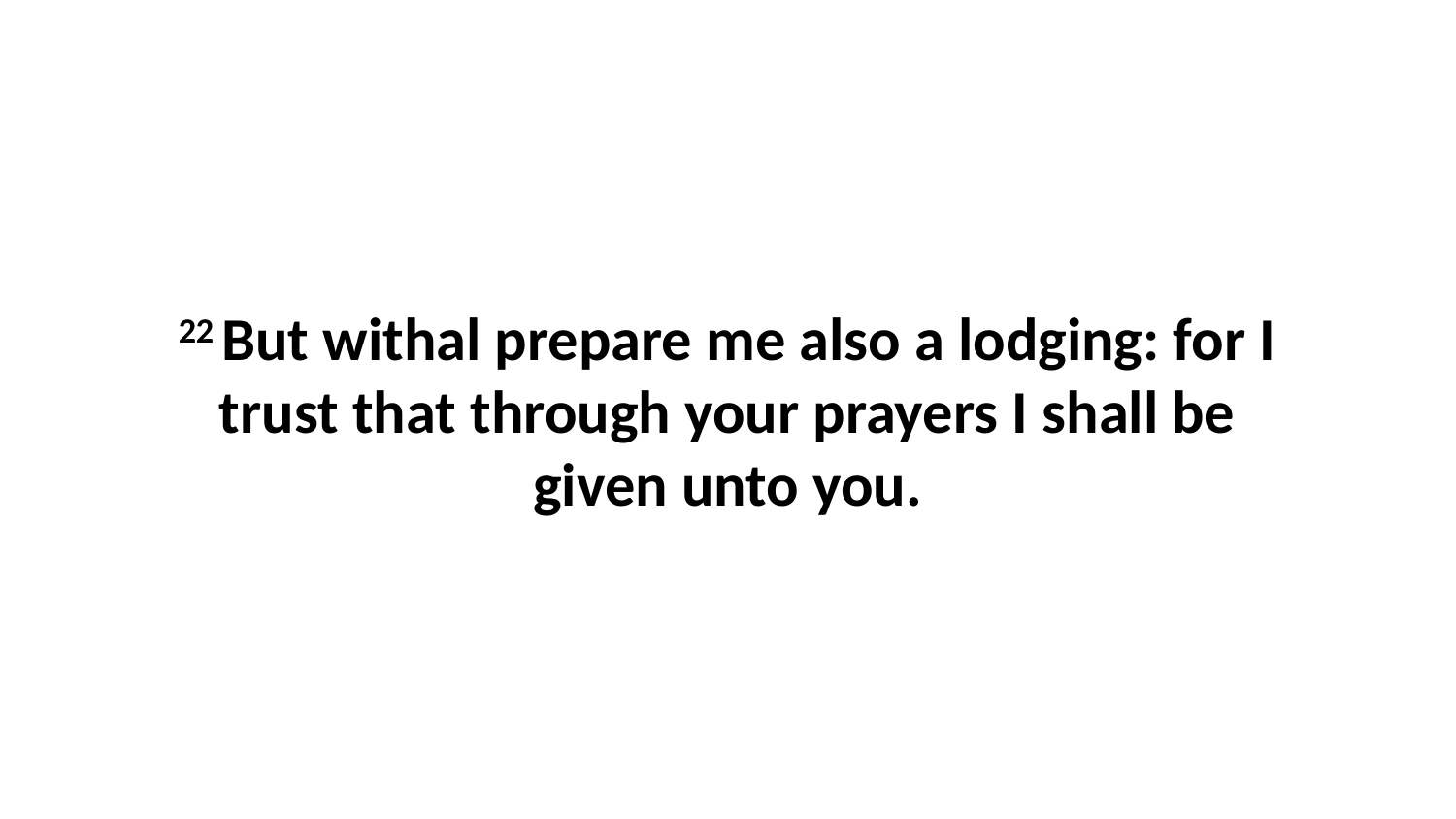

22 But withal prepare me also a lodging: for I trust that through your prayers I shall be given unto you.